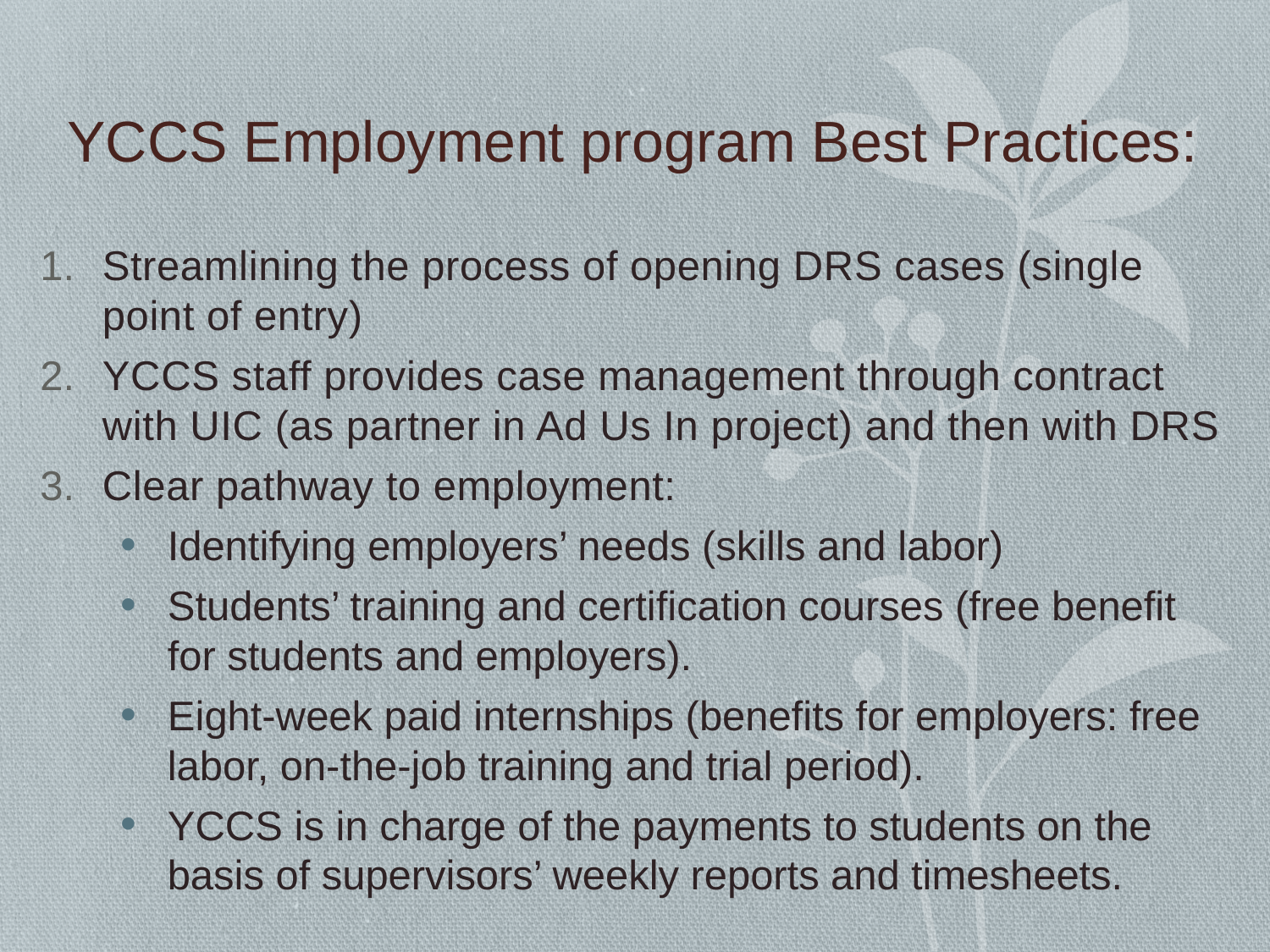

# YCCS Employment program Best Practices:
Streamlining the process of opening DRS cases (single point of entry)
YCCS staff provides case management through contract with UIC (as partner in Ad Us In project) and then with DRS
Clear pathway to employment:
Identifying employers’ needs (skills and labor)
Students’ training and certification courses (free benefit for students and employers).
Eight-week paid internships (benefits for employers: free labor, on-the-job training and trial period).
YCCS is in charge of the payments to students on the basis of supervisors’ weekly reports and timesheets.